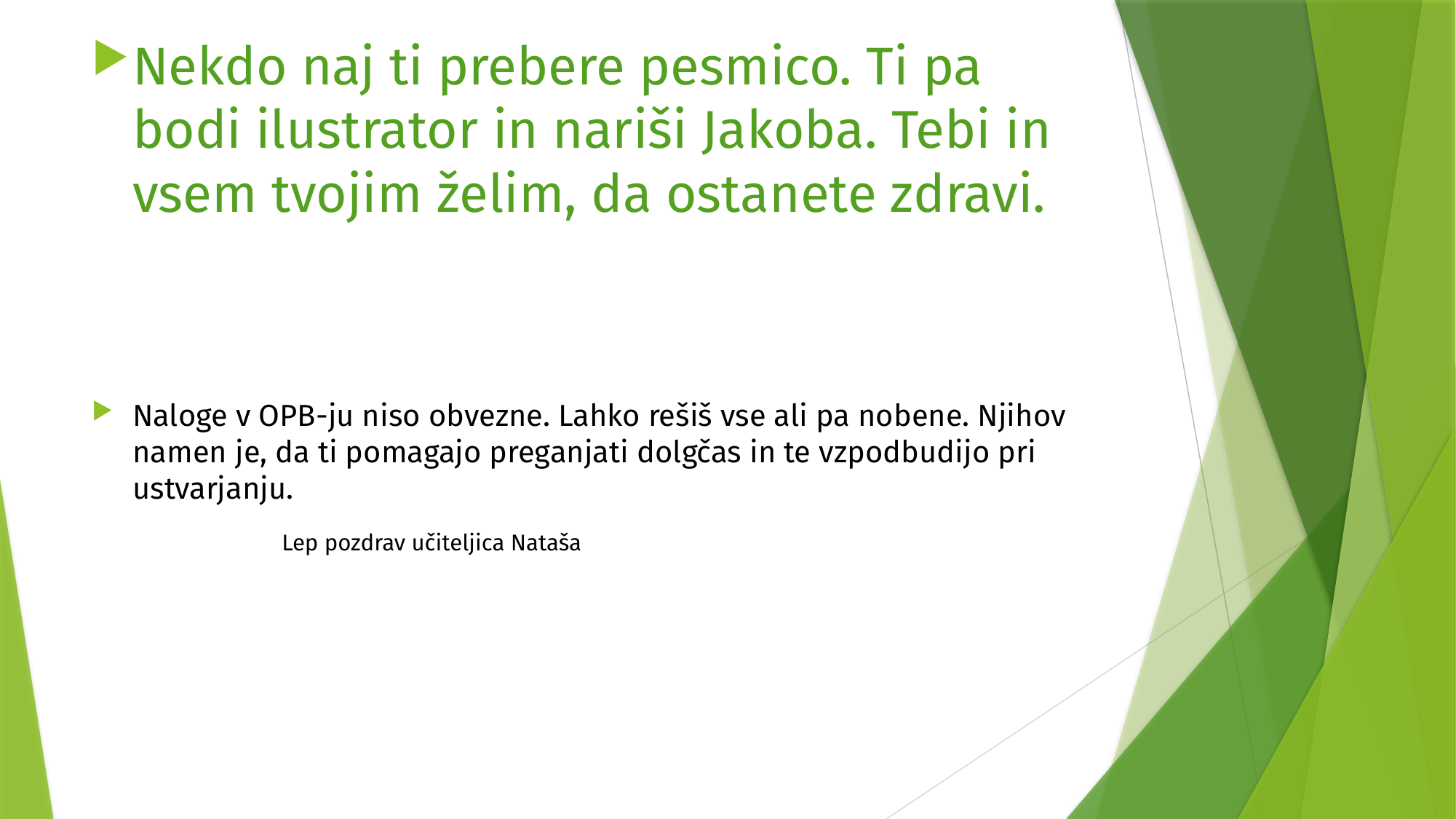

#
Nekdo naj ti prebere pesmico. Ti pa bodi ilustrator in nariši Jakoba. Tebi in vsem tvojim želim, da ostanete zdravi.

Naloge v OPB-ju niso obvezne. Lahko rešiš vse ali pa nobene. Njihov namen je, da ti pomagajo preganjati dolgčas in te vzpodbudijo pri ustvarjanju.
                        Lep pozdrav učiteljica Nataša